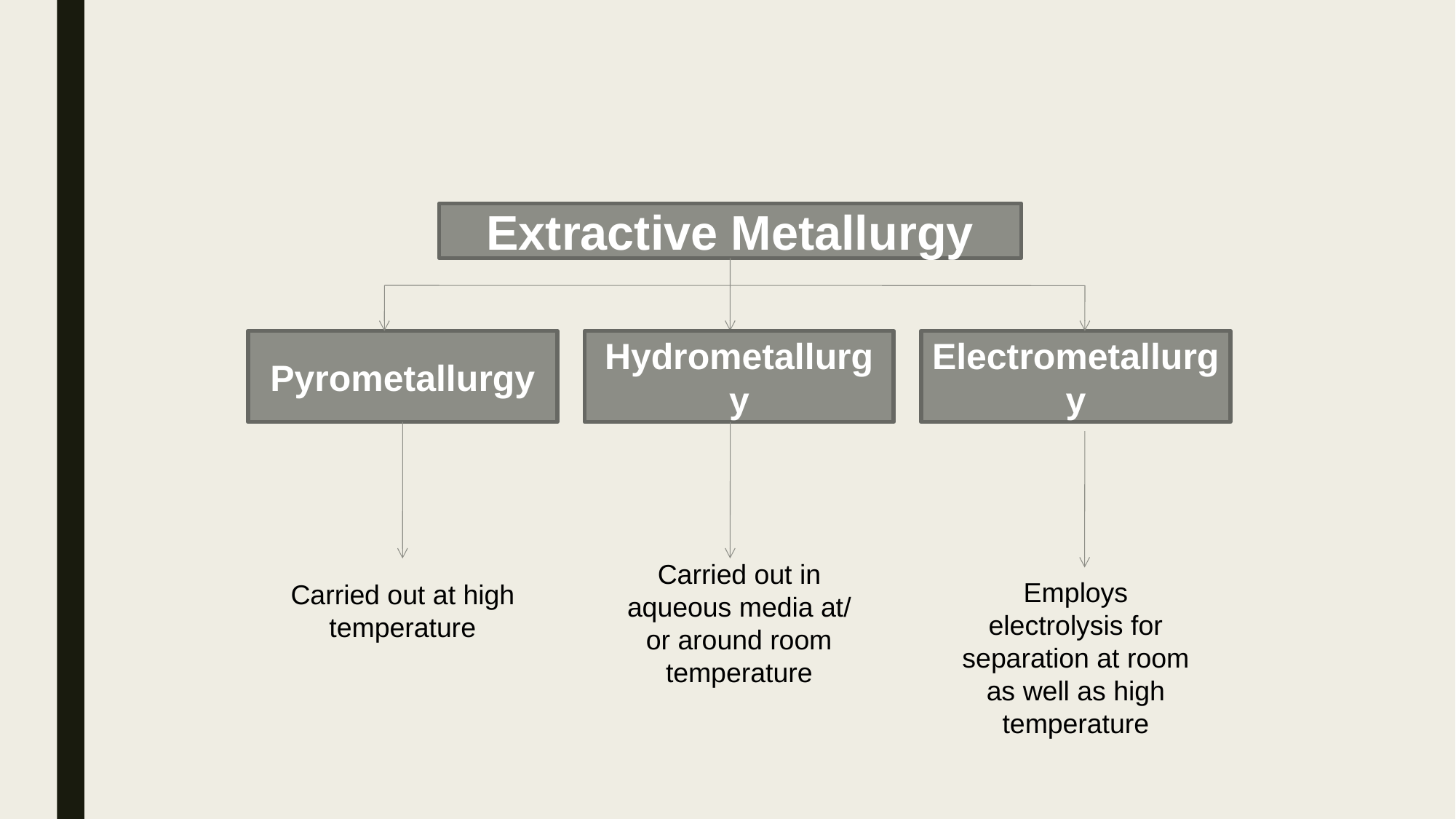

Extractive Metallurgy
Pyrometallurgy
Hydrometallurgy
Electrometallurgy
Carried out in aqueous media at/ or around room temperature
Employs electrolysis for separation at room as well as high temperature
Carried out at high temperature